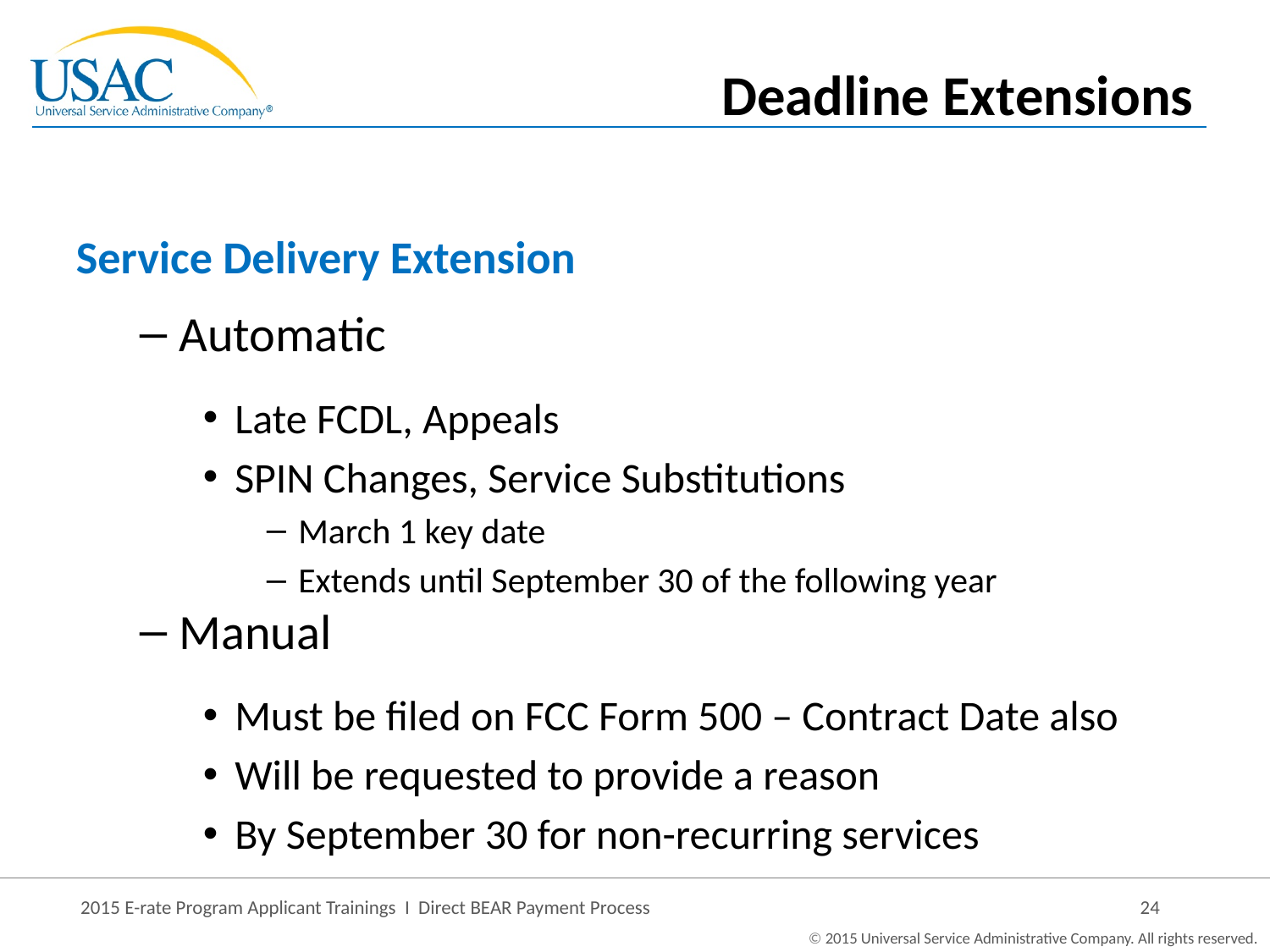

Deadline Extensions

Service Delivery Extension
Automatic
Late FCDL, Appeals
SPIN Changes, Service Substitutions
March 1 key date
Extends until September 30 of the following year
Manual
Must be filed on FCC Form 500 – Contract Date also
Will be requested to provide a reason
By September 30 for non-recurring services